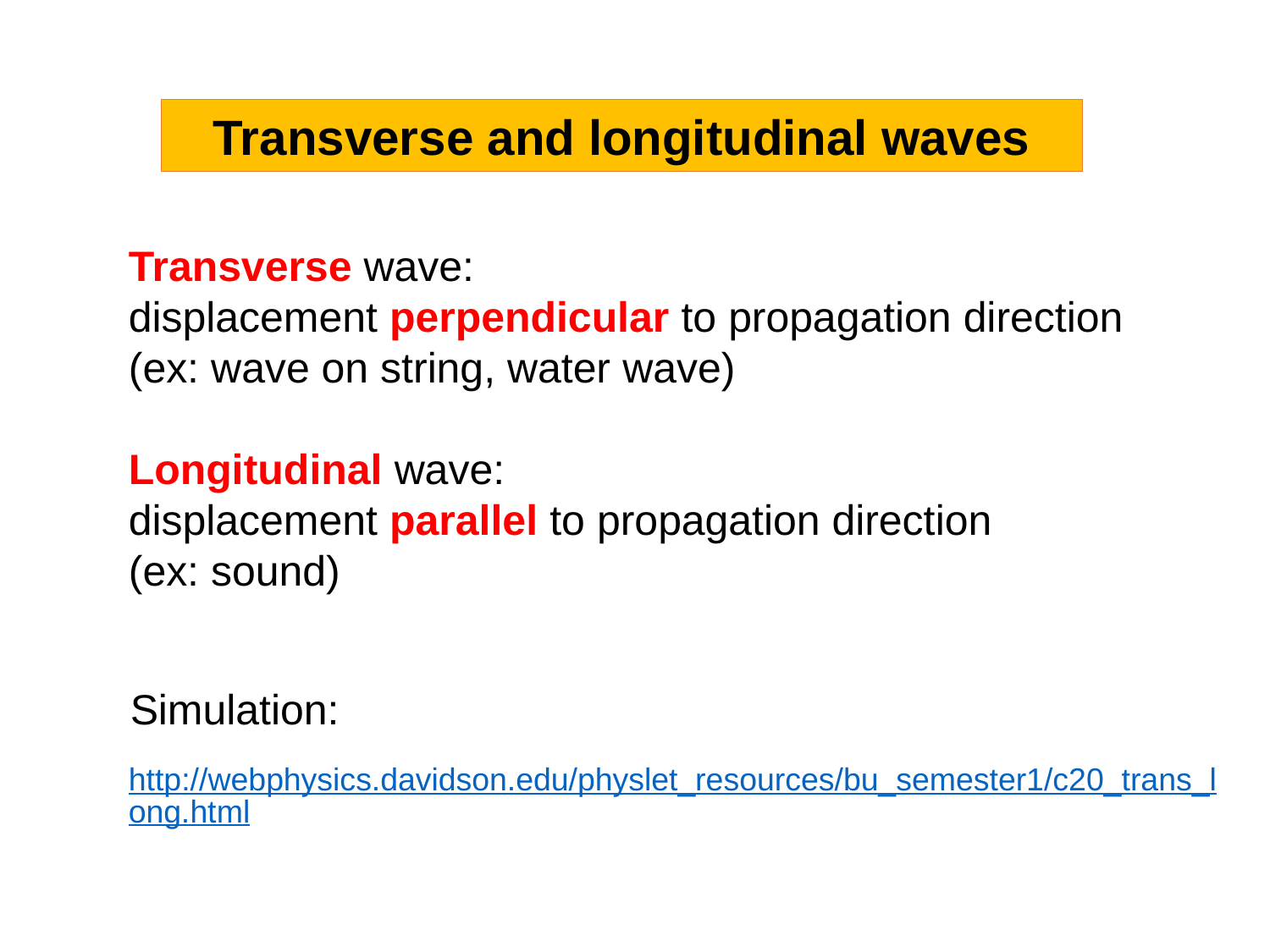

Transverse and longitudinal waves
Transverse wave:
displacement perpendicular to propagation direction (ex: wave on string, water wave)

Longitudinal wave:
displacement parallel to propagation direction
(ex: sound)
Simulation:
http://webphysics.davidson.edu/physlet_resources/bu_semester1/c20_trans_long.html